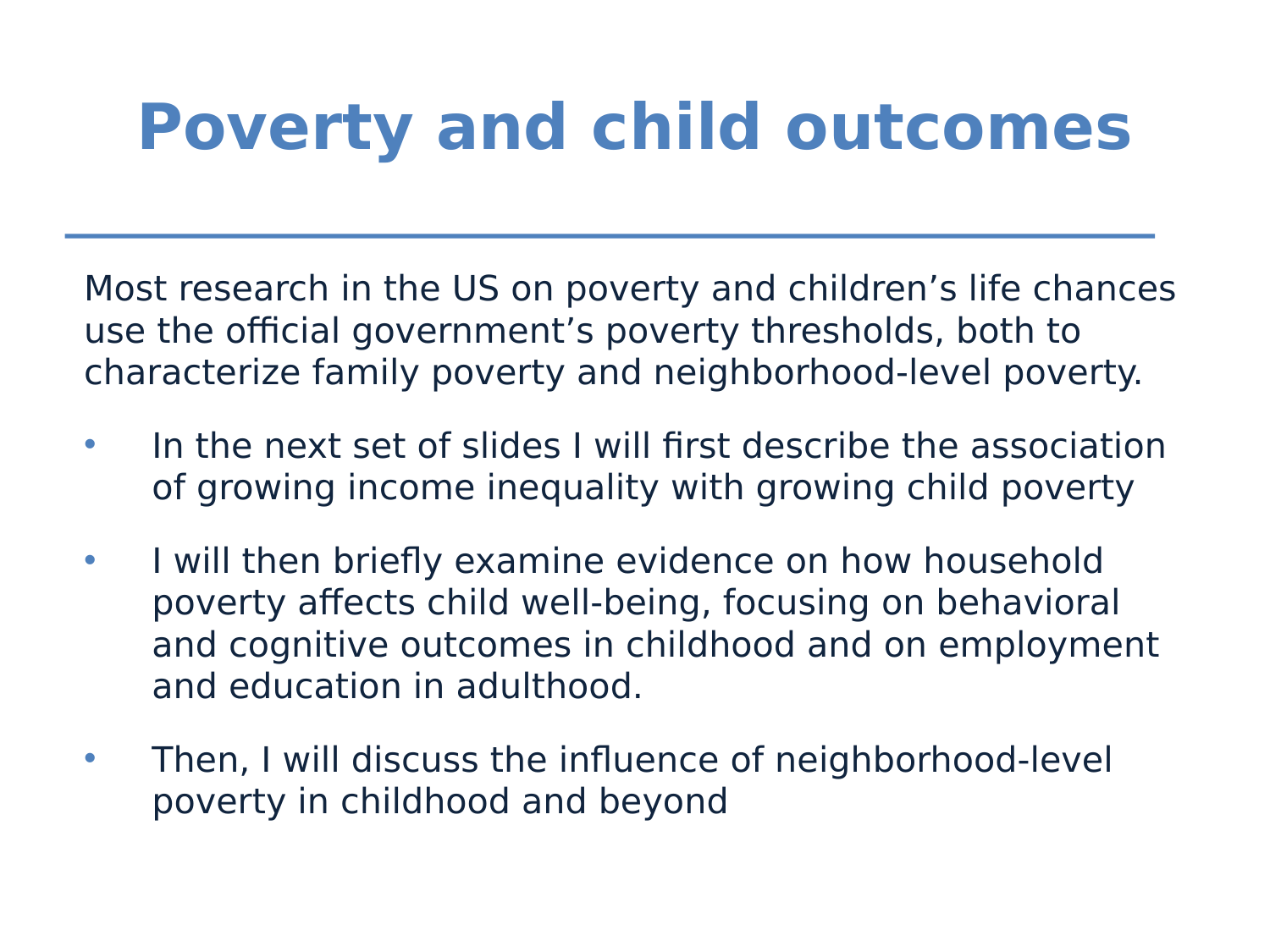

Poverty and child outcomes

Most research in the US on poverty and children’s life chances use the official government’s poverty thresholds, both to characterize family poverty and neighborhood-level poverty.
In the next set of slides I will first describe the association of growing income inequality with growing child poverty
I will then briefly examine evidence on how household poverty affects child well-being, focusing on behavioral and cognitive outcomes in childhood and on employment and education in adulthood.
Then, I will discuss the influence of neighborhood-level poverty in childhood and beyond